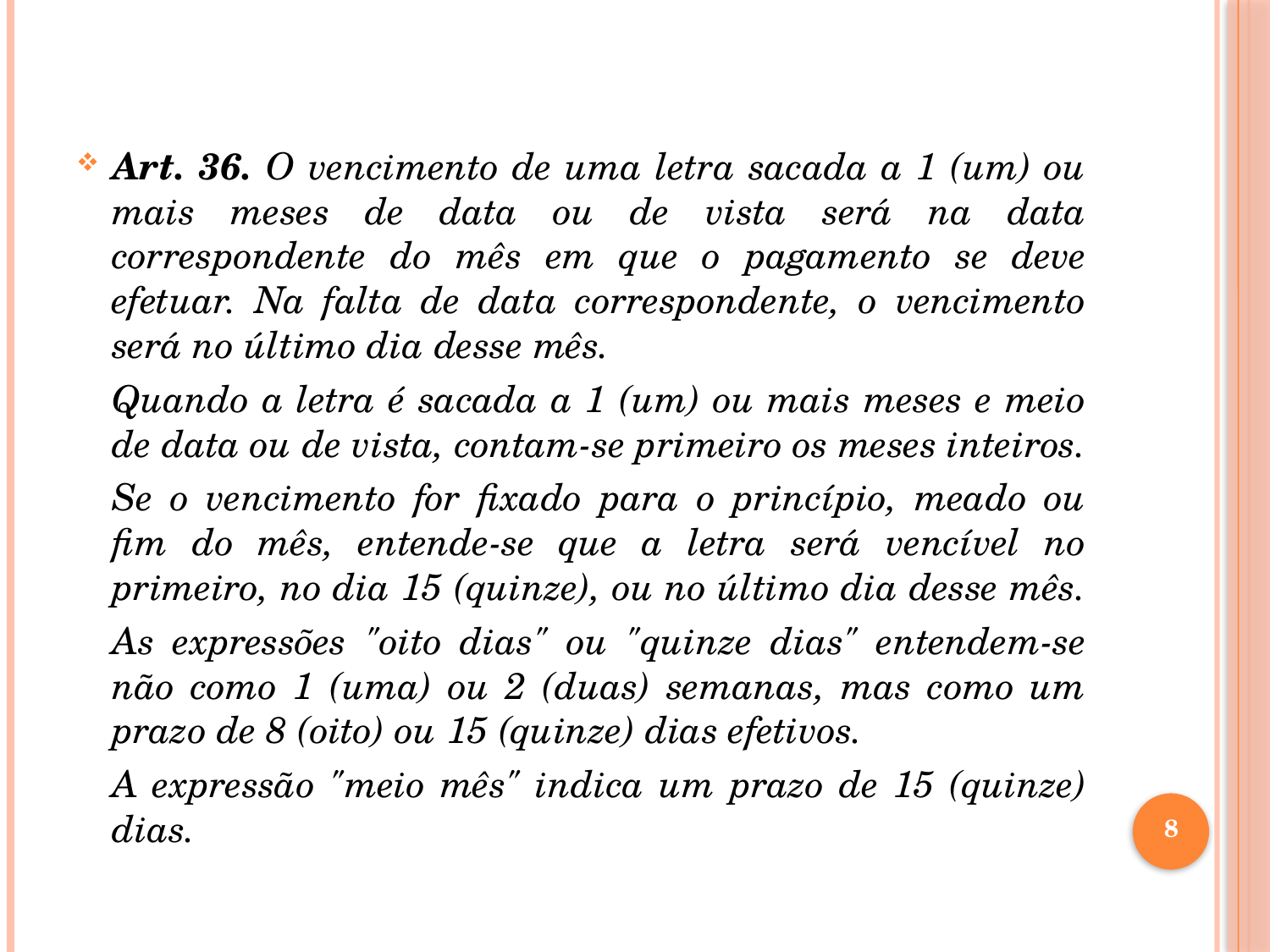

Art. 36. O vencimento de uma letra sacada a 1 (um) ou mais meses de data ou de vista será na data correspondente do mês em que o pagamento se deve efetuar. Na falta de data correspondente, o vencimento será no último dia desse mês.
	Quando a letra é sacada a 1 (um) ou mais meses e meio de data ou de vista, contam-se primeiro os meses inteiros.
	Se o vencimento for fixado para o princípio, meado ou fim do mês, entende-se que a letra será vencível no primeiro, no dia 15 (quinze), ou no último dia desse mês.
	As expressões "oito dias" ou "quinze dias" entendem-se não como 1 (uma) ou 2 (duas) semanas, mas como um prazo de 8 (oito) ou 15 (quinze) dias efetivos.
	A expressão "meio mês" indica um prazo de 15 (quinze) dias.

8